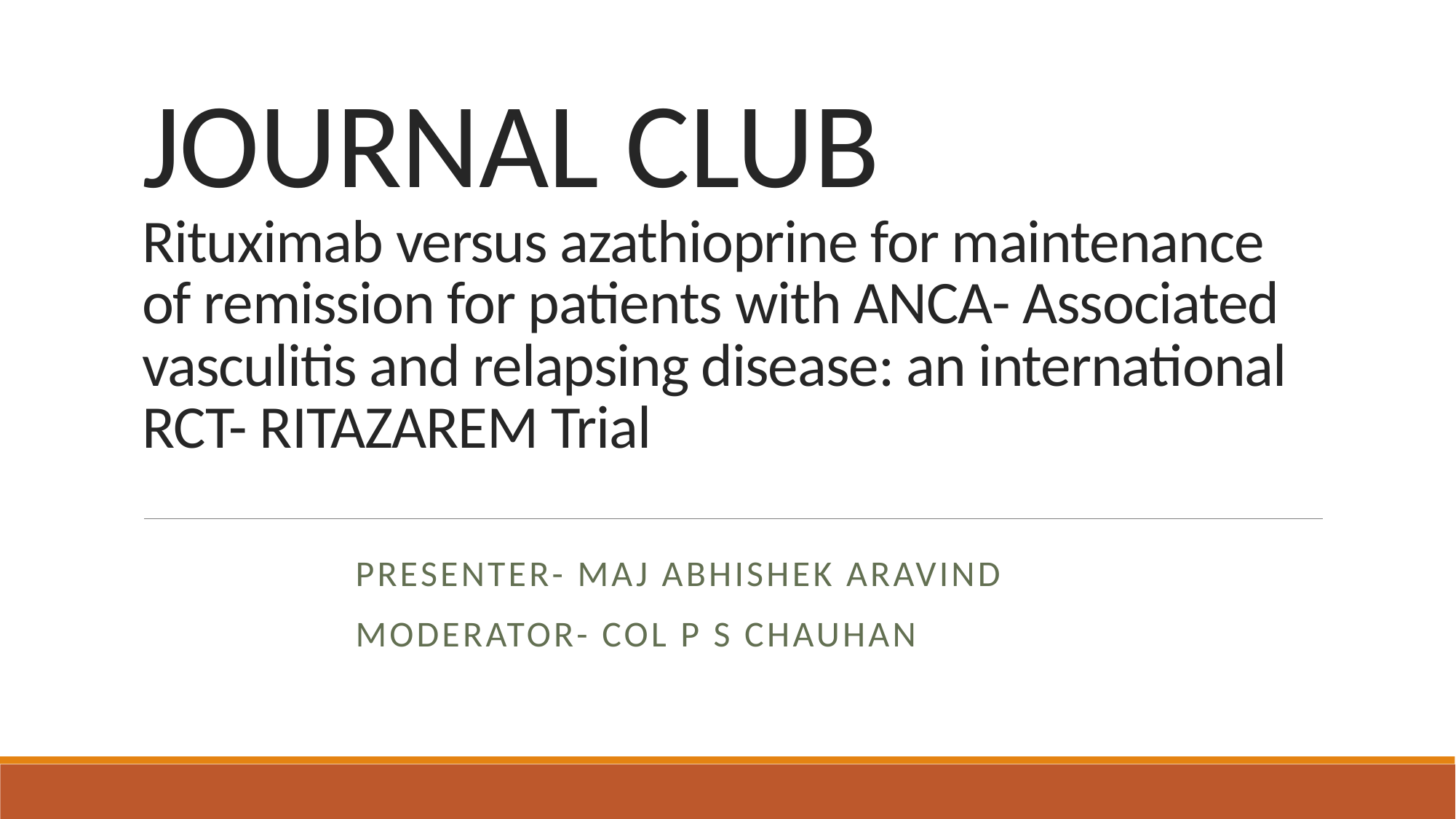

# JOURNAL CLUB Rituximab versus azathioprine for maintenance of remission for patients with ANCA- Associated vasculitis and relapsing disease: an international RCT- RITAZAREM Trial
Presenter- Maj Abhishek Aravind
Moderator- Col P S CHAUHAN
1